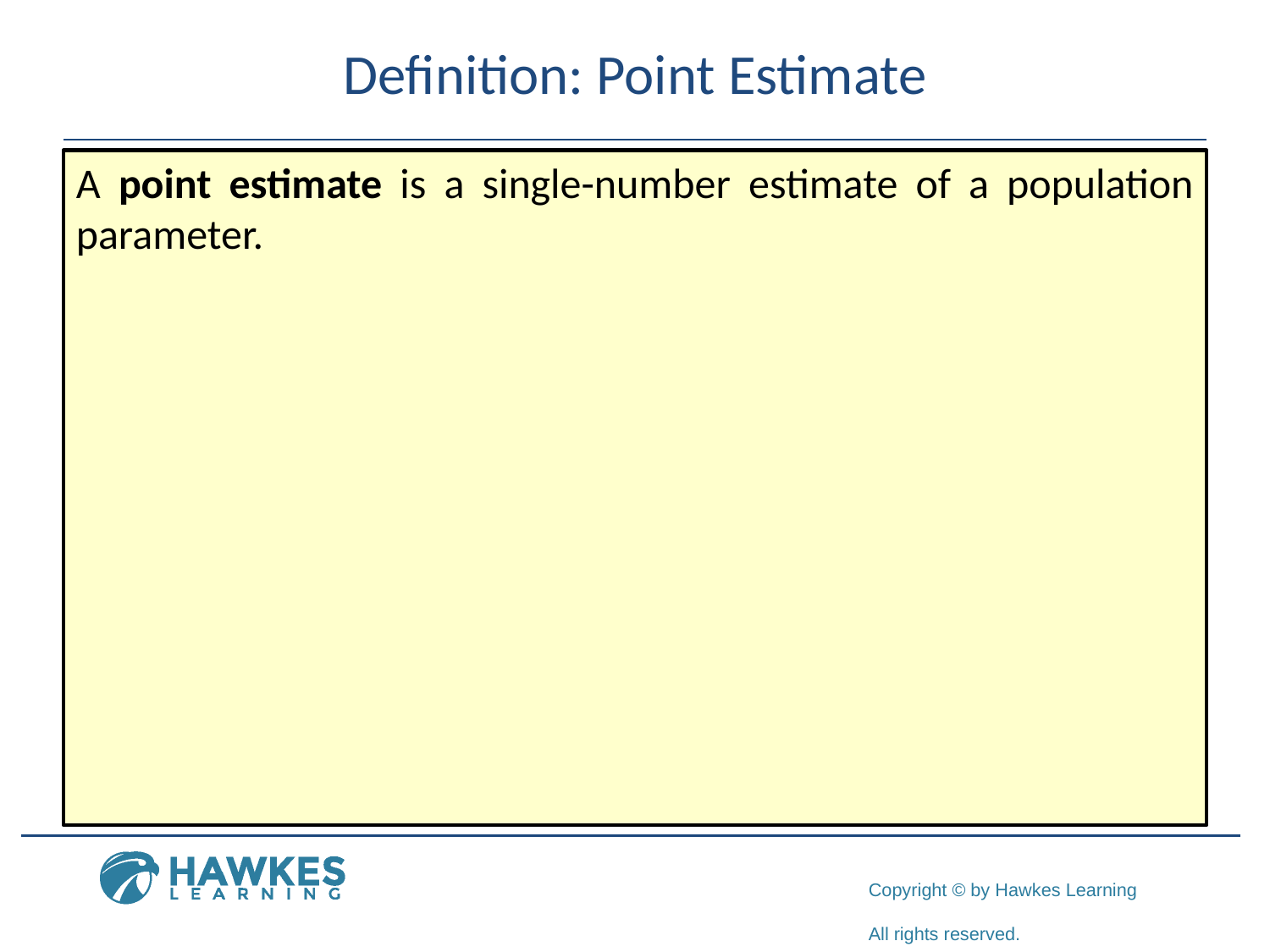

# Definition: Point Estimate
A point estimate is a single-number estimate of a population parameter.